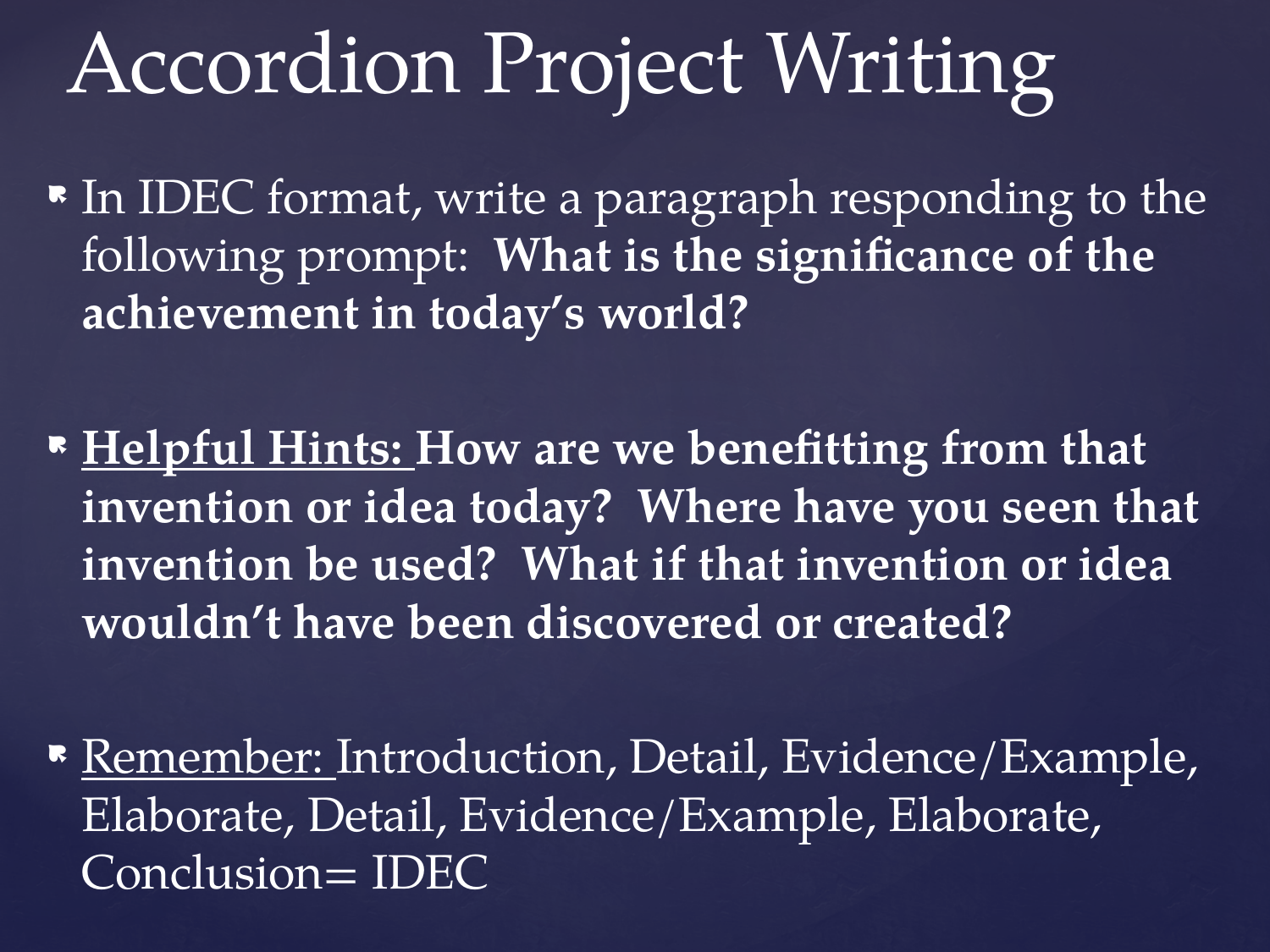

# Accordion Project Writing
In IDEC format, write a paragraph responding to the following prompt:  What is the significance of the achievement in today’s world?

Helpful Hints: How are we benefitting from that invention or idea today?  Where have you seen that invention be used?  What if that invention or idea wouldn’t have been discovered or created?

Remember: Introduction, Detail, Evidence/Example, Elaborate, Detail, Evidence/Example, Elaborate, Conclusion= IDEC